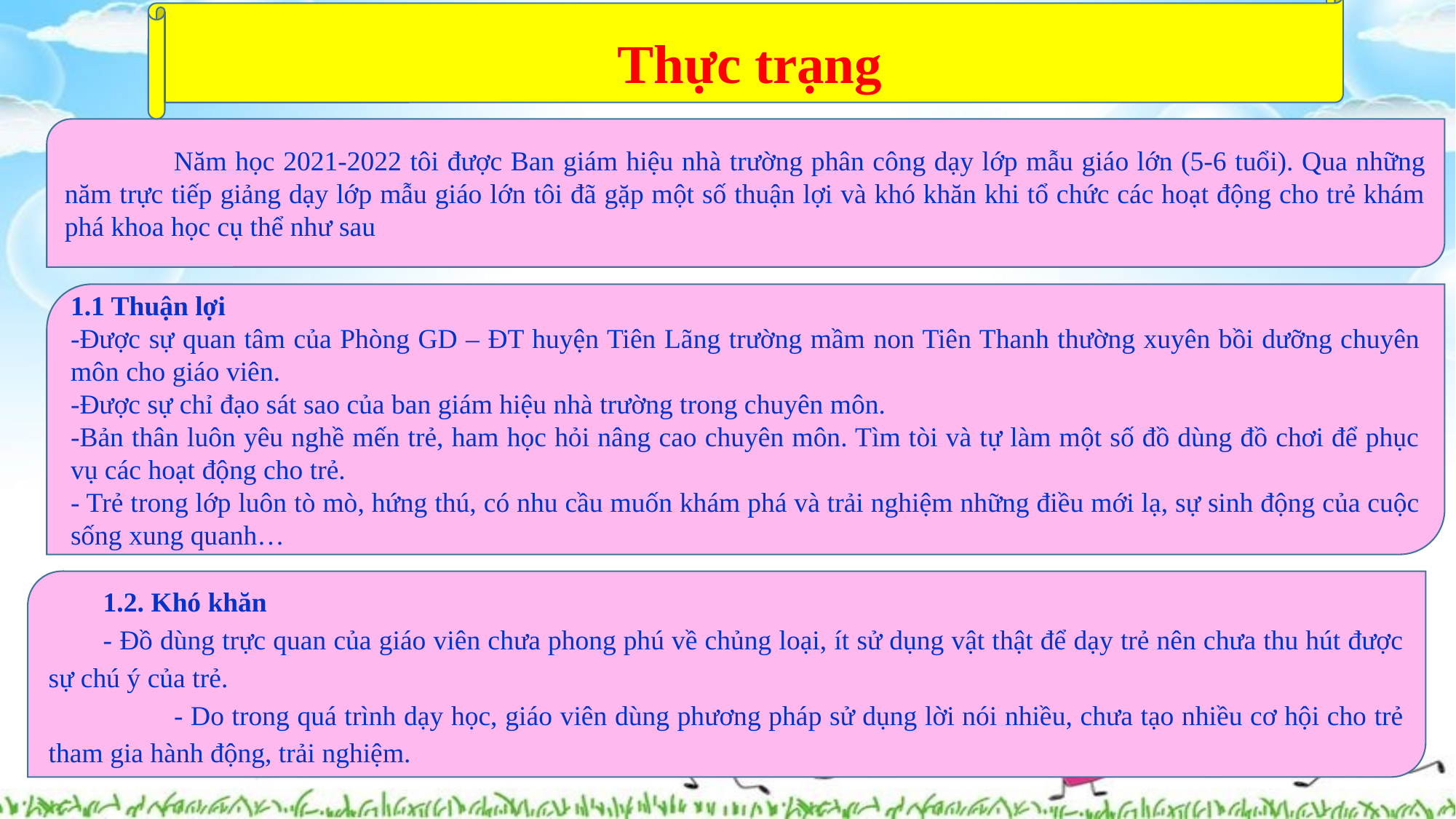

Thực trạng

	Năm học 2021-2022 tôi được Ban giám hiệu nhà trường phân công dạy lớp mẫu giáo lớn (5-6 tuổi). Qua những năm trực tiếp giảng dạy lớp mẫu giáo lớn tôi đã gặp một số thuận lợi và khó khăn khi tổ chức các hoạt động cho trẻ khám phá khoa học cụ thể như sau
1.1 Thuận lợi
-Được sự quan tâm của Phòng GD – ĐT huyện Tiên Lãng trường mầm non Tiên Thanh thường xuyên bồi dưỡng chuyên môn cho giáo viên.
-Được sự chỉ đạo sát sao của ban giám hiệu nhà trường trong chuyên môn.
-Bản thân luôn yêu nghề mến trẻ, ham học hỏi nâng cao chuyên môn. Tìm tòi và tự làm một số đồ dùng đồ chơi để phục vụ các hoạt động cho trẻ.
- Trẻ trong lớp luôn tò mò, hứng thú, có nhu cầu muốn khám phá và trải nghiệm những điều mới lạ, sự sinh động của cuộc sống xung quanh…
1.2. Khó khăn
- Đồ dùng trực quan của giáo viên chưa phong phú về chủng loại, ít sử dụng vật thật để dạy trẻ nên chưa thu hút được sự chú ý của trẻ.
          - Do trong quá trình dạy học, giáo viên dùng phương pháp sử dụng lời nói nhiều, chưa tạo nhiều cơ hội cho trẻ tham gia hành động, trải nghiệm.